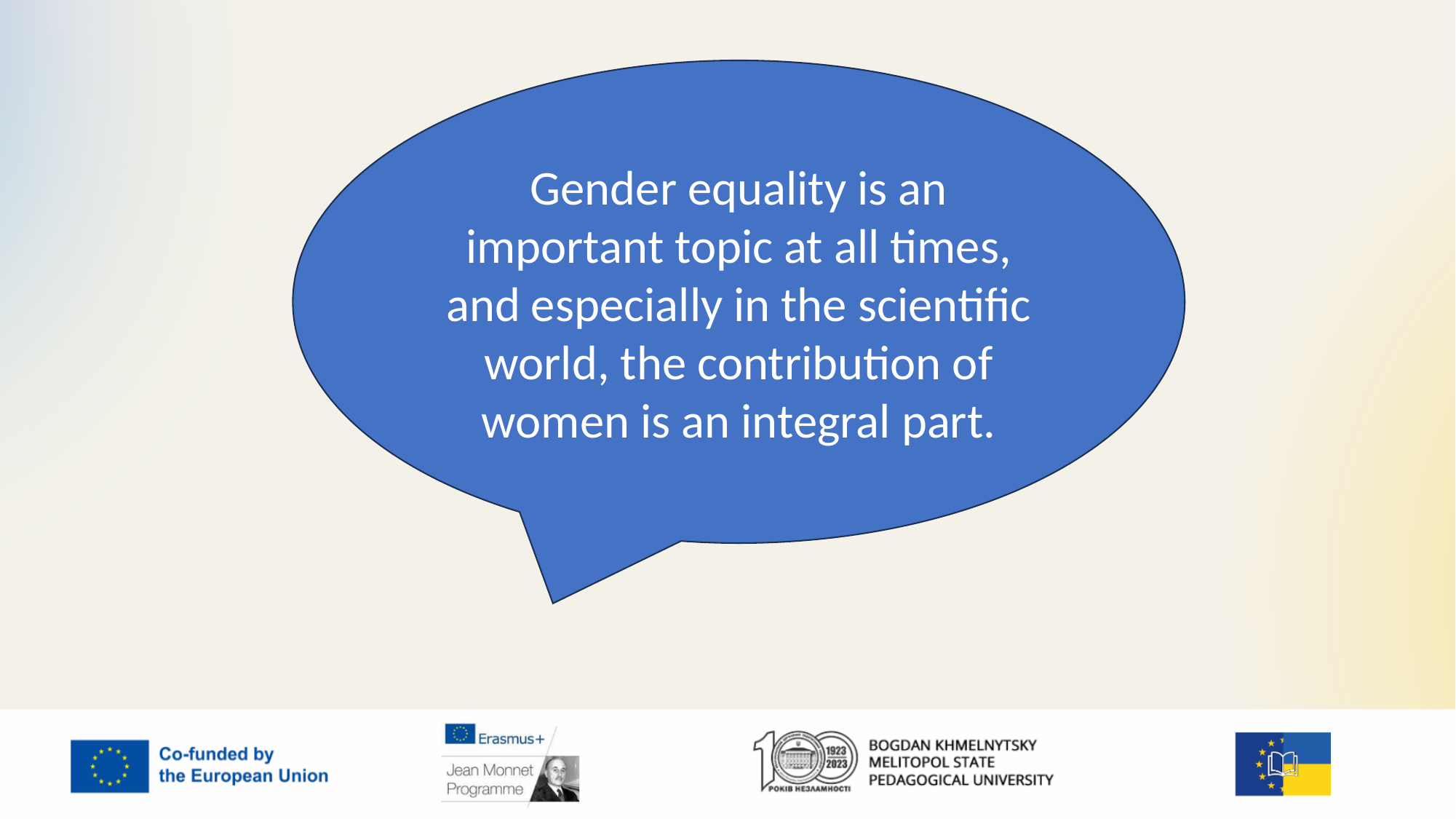

Gender equality is an important topic at all times, and especially in the scientific world, the contribution of women is an integral part.